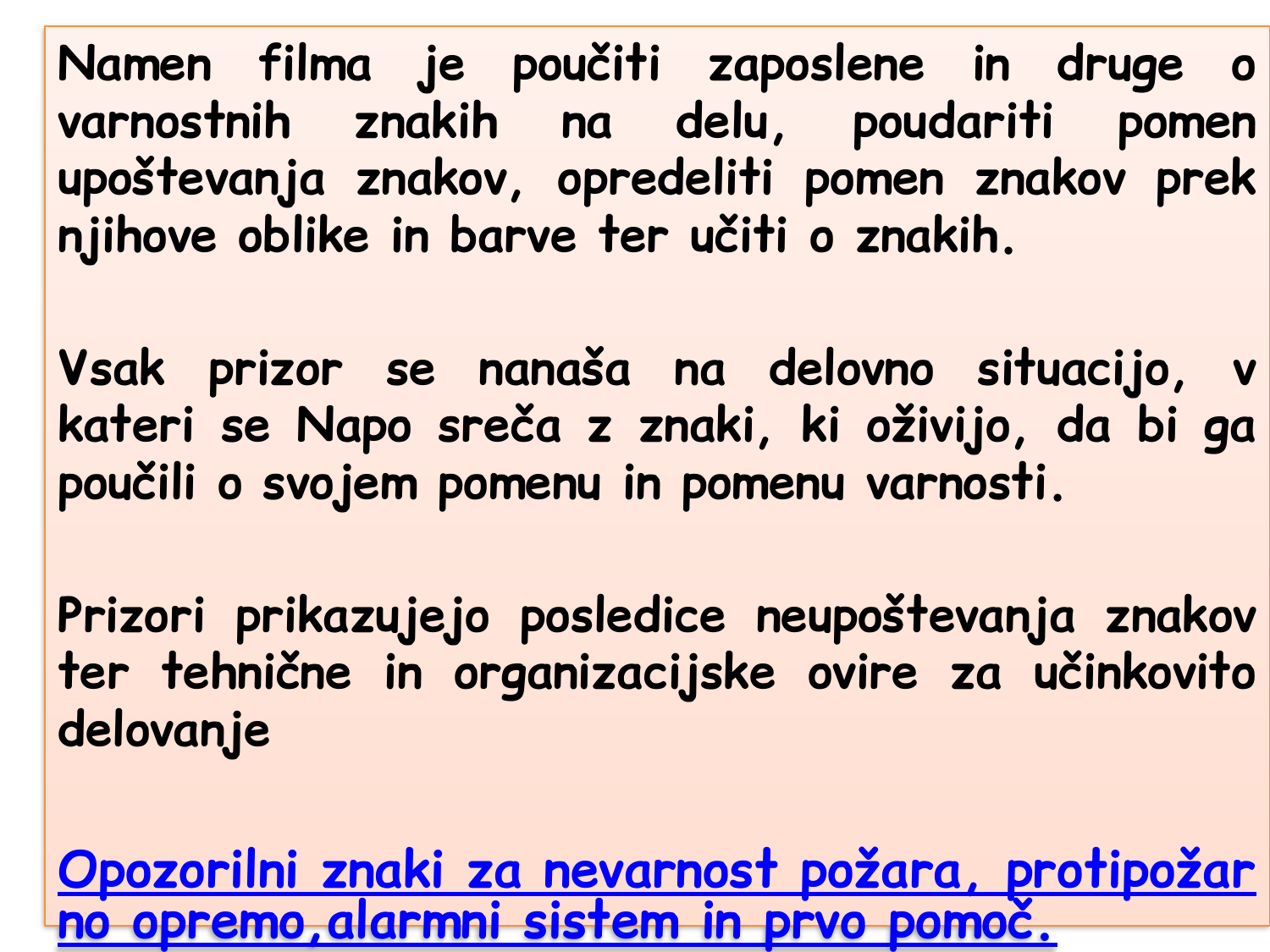

Namen filma je poučiti zaposlene in druge o varnostnih znakih na delu, poudariti pomen upoštevanja znakov, opredeliti pomen znakov prek njihove oblike in barve ter učiti o znakih.

Vsak prizor se nanaša na delovno situacijo, v kateri se Napo sreča z znaki, ki oživijo, da bi ga poučili o svojem pomenu in pomenu varnosti.

Prizori prikazujejo posledice neupoštevanja znakov ter tehnične in organizacijske ovire za učinkovito delovanje

Opozorilni znaki za nevarnost požara, protipožarno opremo,alarmni sistem in prvo pomoč.